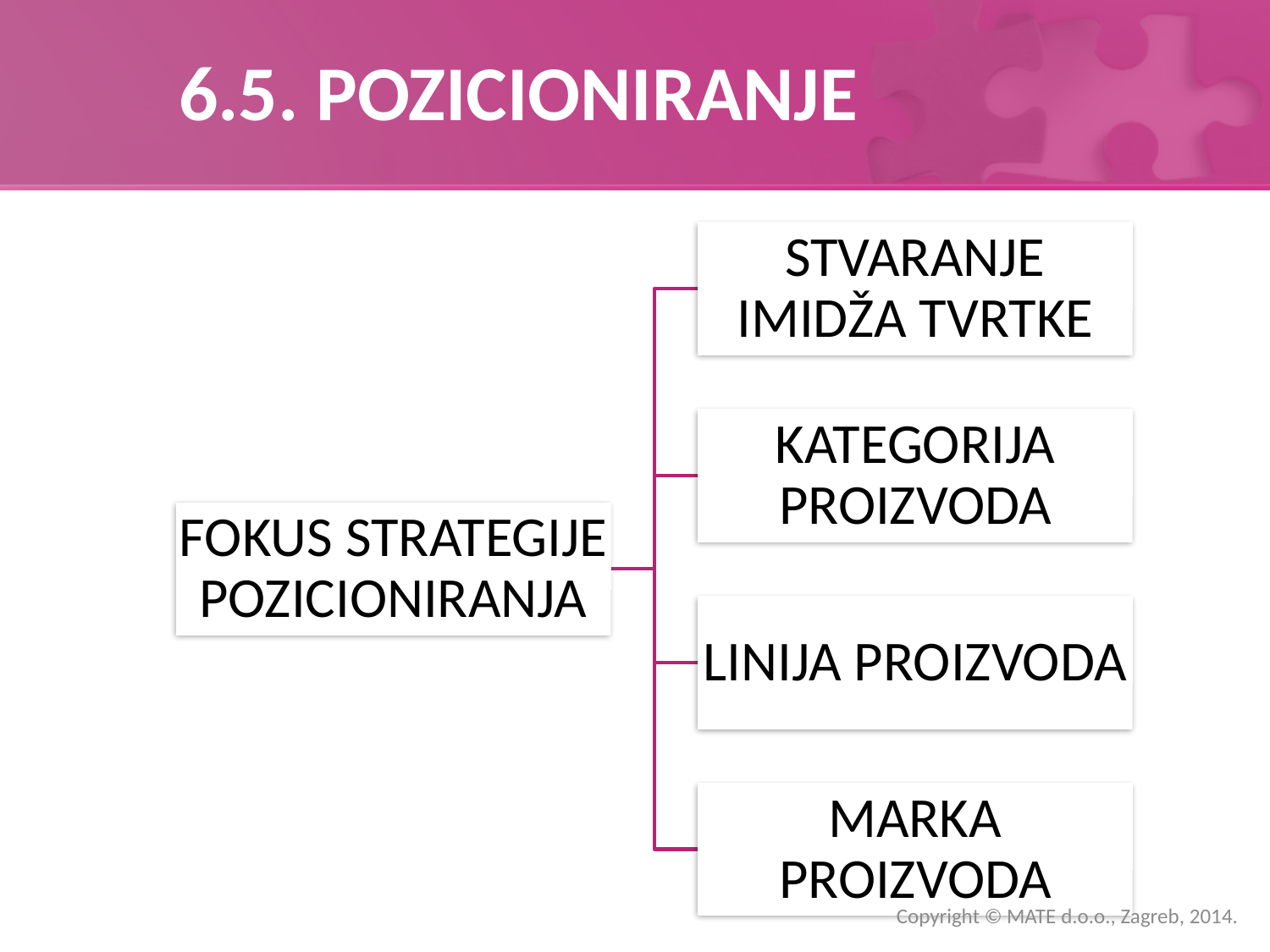

# 6.5. POZICIONIRANJE
FOKUS STRATEGIJE POZICIONIRANJA
STVARANJE IMIDŽA TVRTKE
KATEGORIJA PROIZVODA
LINIJA PROIZVODA
MARKA PROIZVODA
Copyright © MATE d.o.o., Zagreb, 2014.